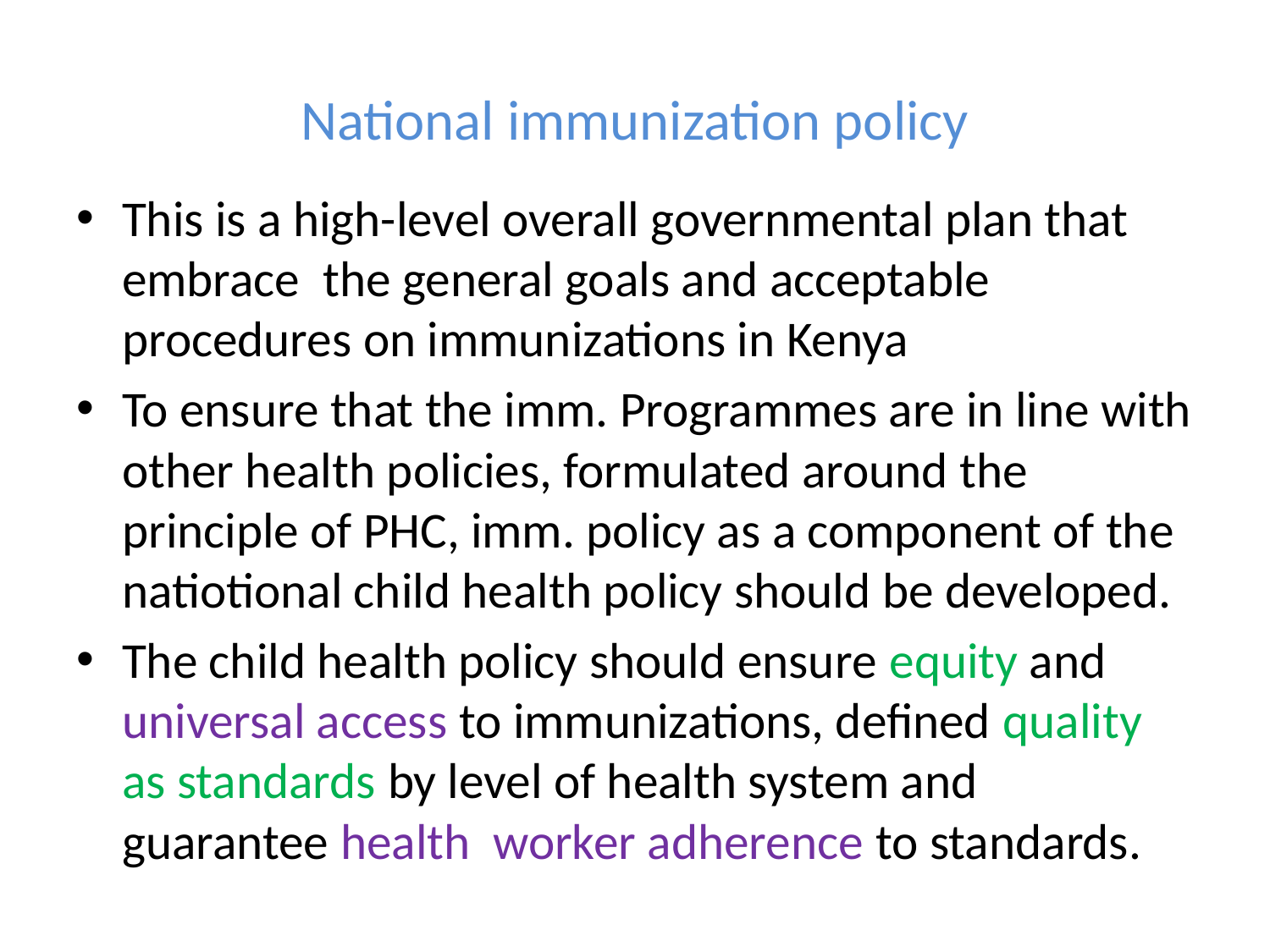

# National immunization policy
This is a high-level overall governmental plan that embrace  the general goals and acceptable procedures on immunizations in Kenya
To ensure that the imm. Programmes are in line with other health policies, formulated around the principle of PHC, imm. policy as a component of the natiotional child health policy should be developed.
The child health policy should ensure equity and universal access to immunizations, defined quality as standards by level of health system and guarantee health  worker adherence to standards.